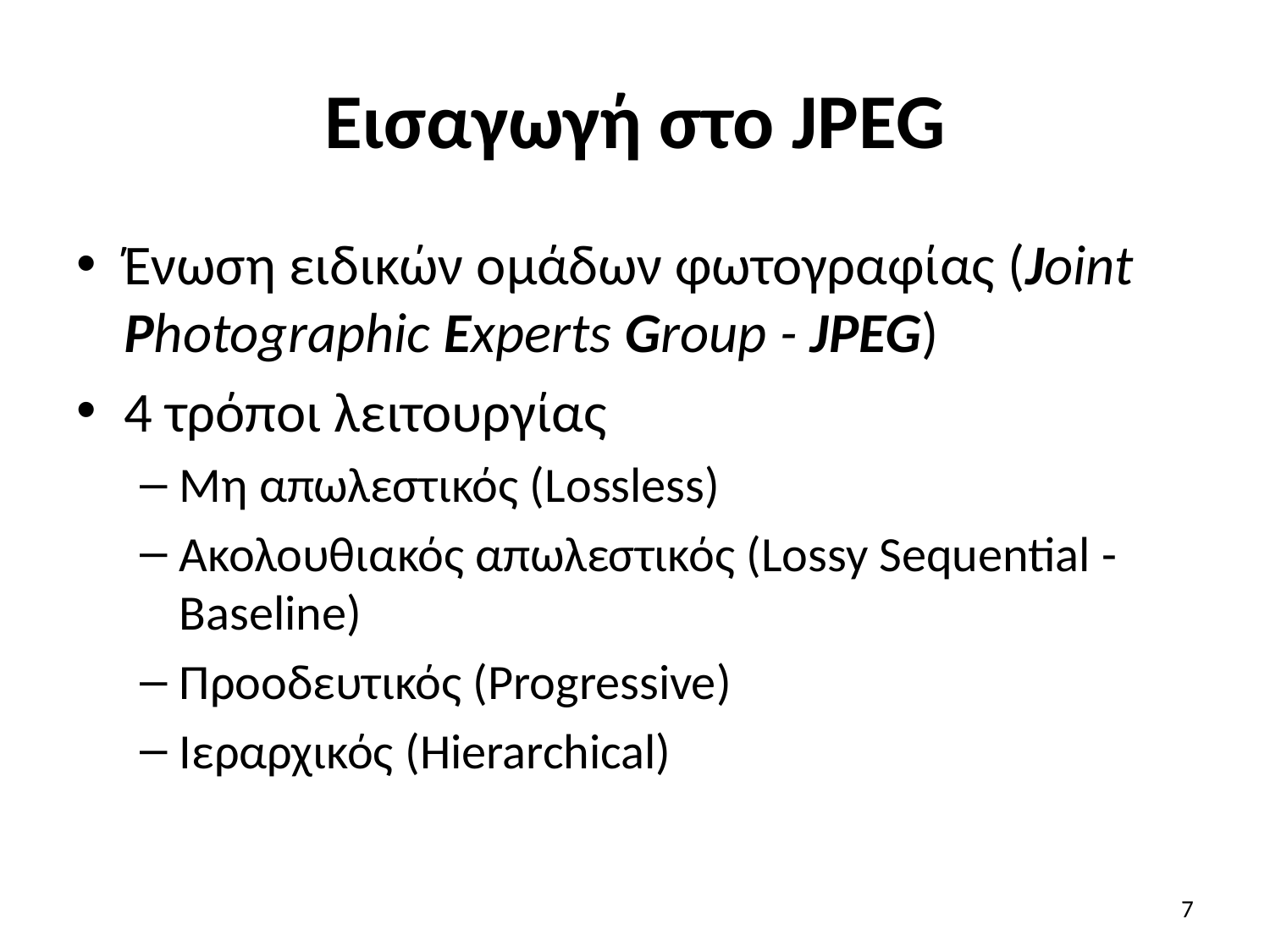

# Εισαγωγή στο JPEG
Ένωση ειδικών ομάδων φωτογραφίας (Joint Photographic Experts Group - JPEG)
4 τρόποι λειτουργίας
Μη απωλεστικός (Lossless)
Ακολουθιακός απωλεστικός (Lossy Sequential - Baseline)
Προοδευτικός (Progressive)
Ιεραρχικός (Hierarchical)
7